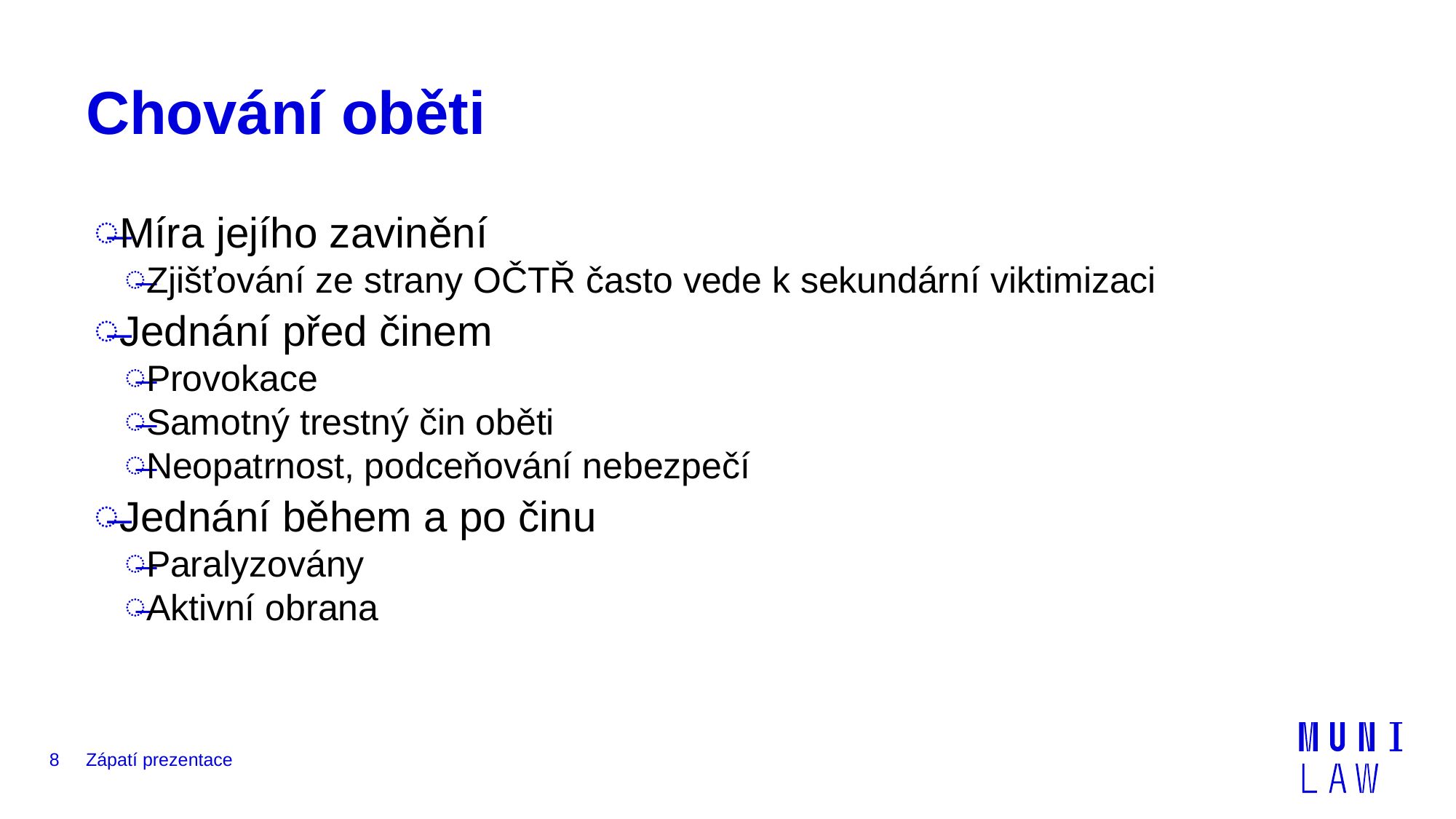

# Chování oběti
Míra jejího zavinění
Zjišťování ze strany OČTŘ často vede k sekundární viktimizaci
Jednání před činem
Provokace
Samotný trestný čin oběti
Neopatrnost, podceňování nebezpečí
Jednání během a po činu
Paralyzovány
Aktivní obrana

8
Zápatí prezentace